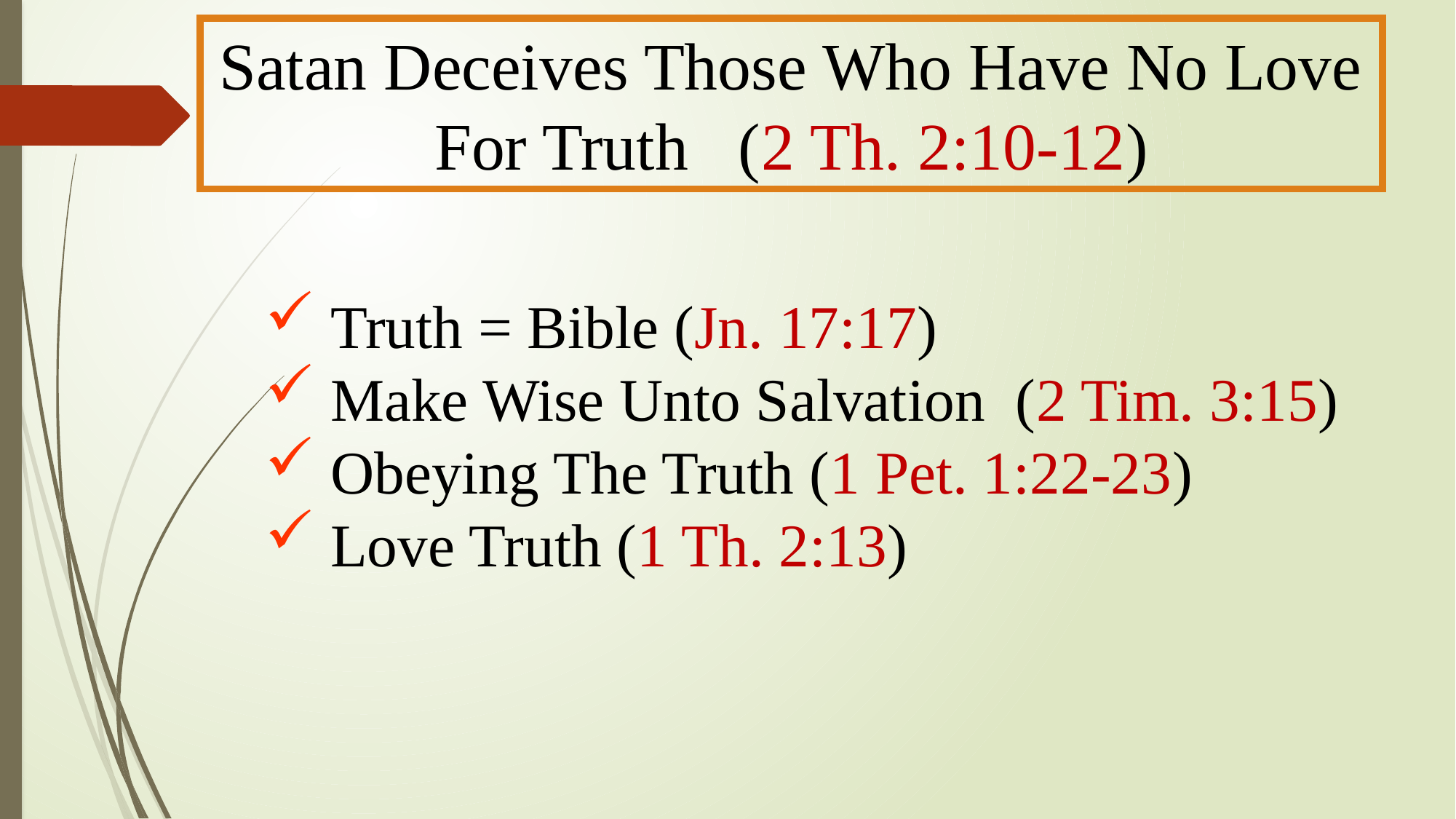

Satan Deceives Those Who Have No Love For Truth   (2 Th. 2:10-12)
 Truth = Bible (Jn. 17:17)
 Make Wise Unto Salvation  (2 Tim. 3:15)
 Obeying The Truth (1 Pet. 1:22-23)
 Love Truth (1 Th. 2:13)